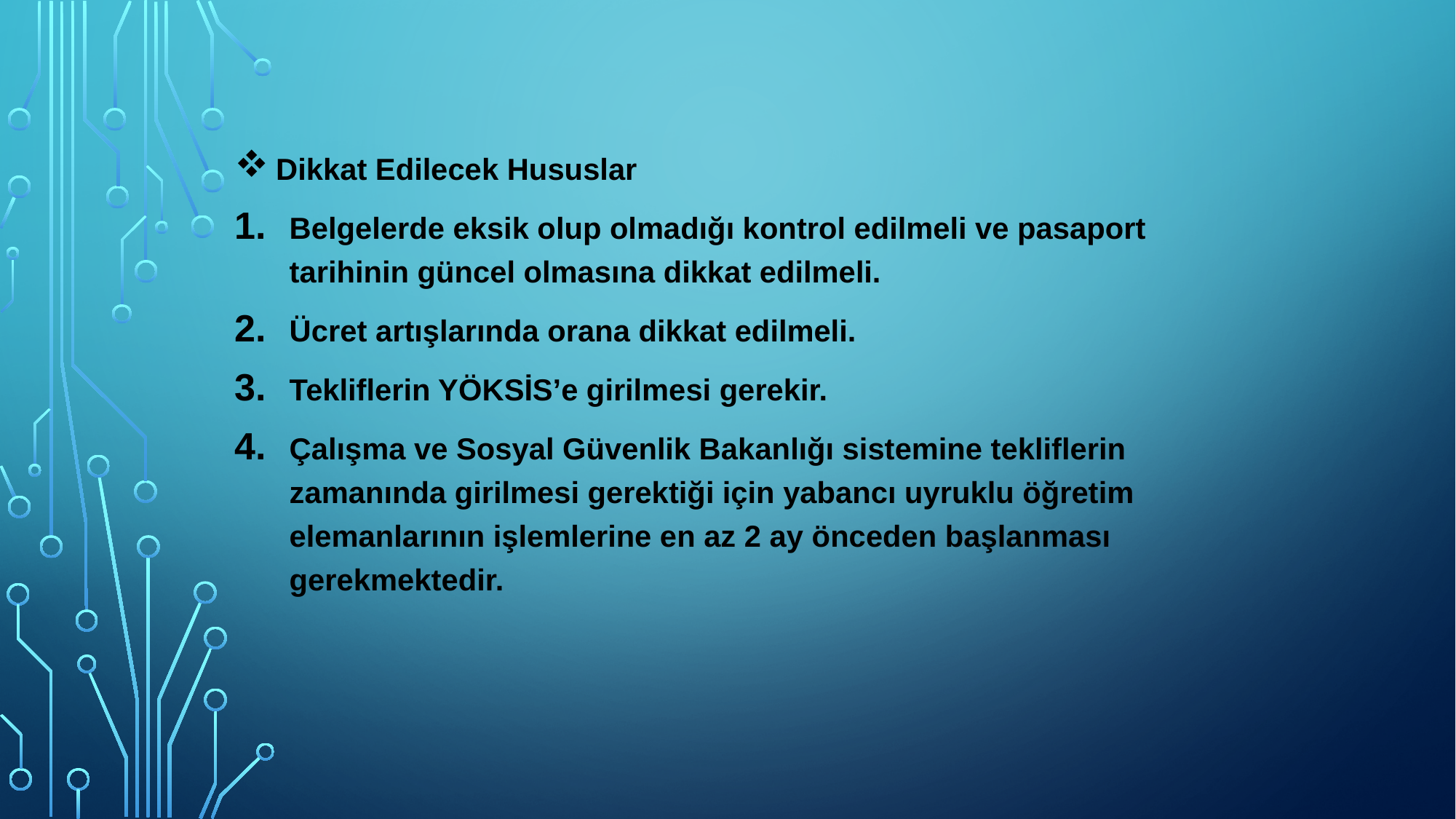

Dikkat Edilecek Hususlar
Belgelerde eksik olup olmadığı kontrol edilmeli ve pasaport tarihinin güncel olmasına dikkat edilmeli.
Ücret artışlarında orana dikkat edilmeli.
Tekliflerin YÖKSİS’e girilmesi gerekir.
Çalışma ve Sosyal Güvenlik Bakanlığı sistemine tekliflerin zamanında girilmesi gerektiği için yabancı uyruklu öğretim elemanlarının işlemlerine en az 2 ay önceden başlanması gerekmektedir.